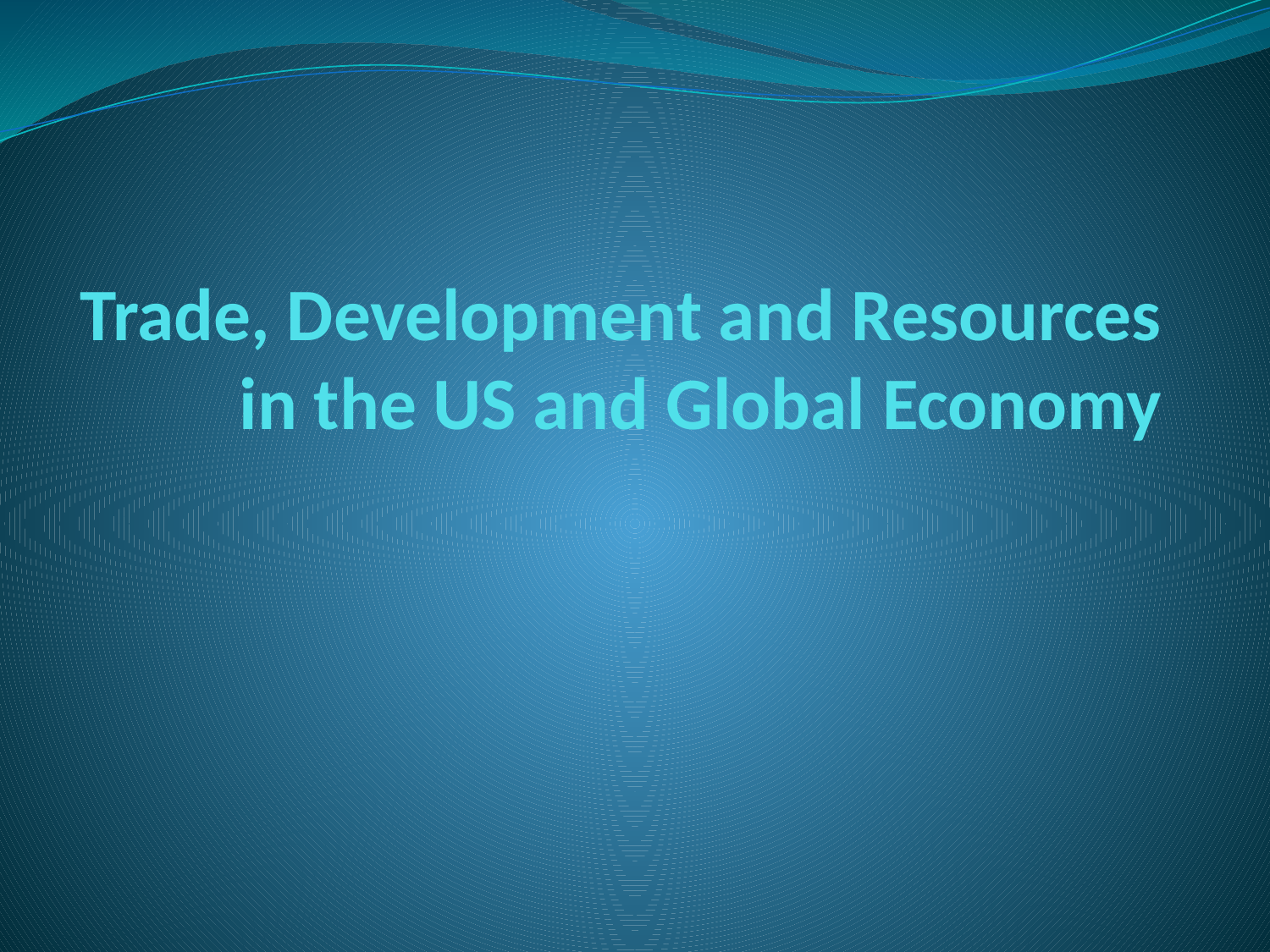

# Trade, Development and Resources in the US and Global Economy